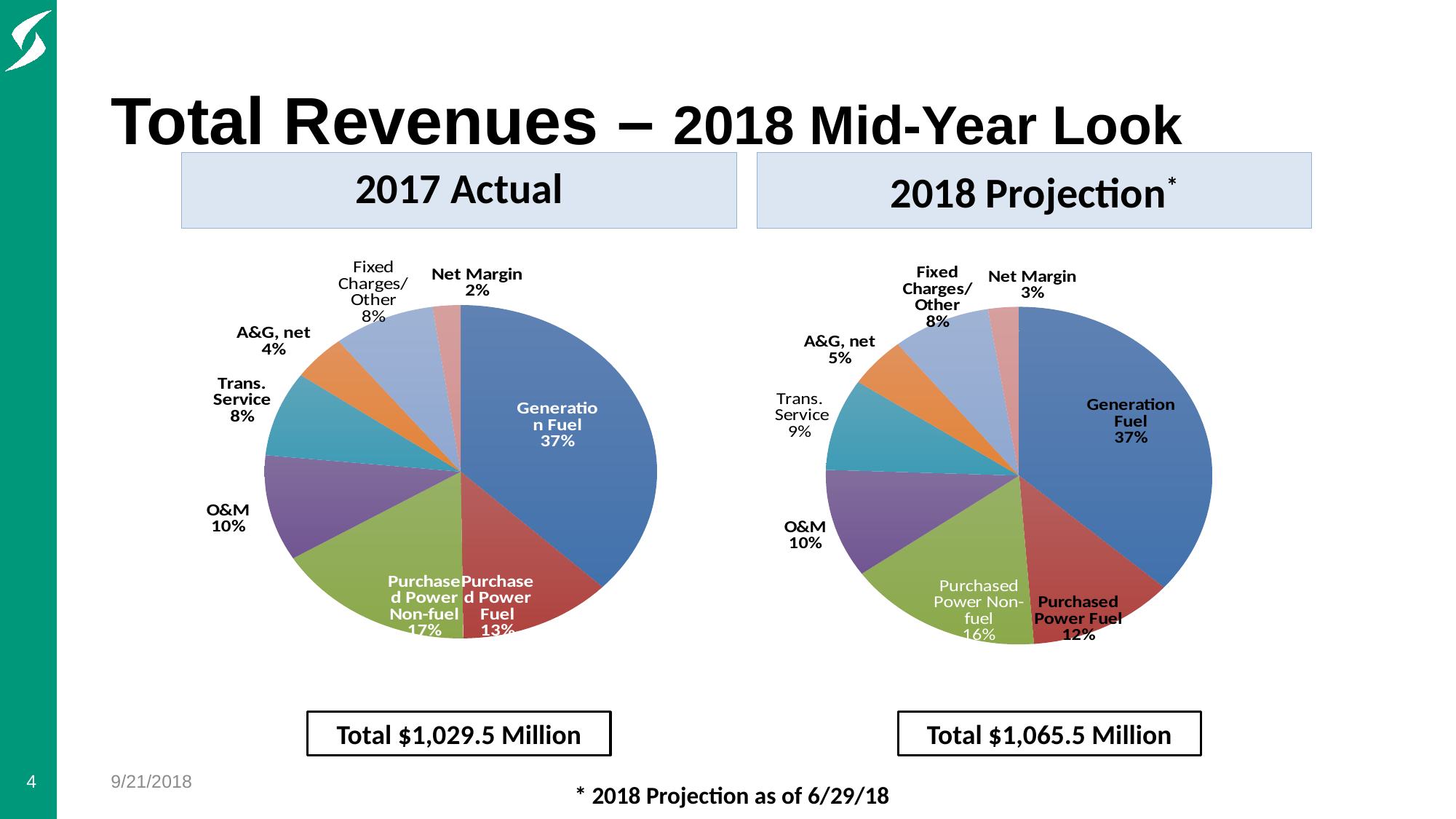

# Total Revenues – 2018 Mid-Year Look
2017 Actual
2018 Projection*

### Chart

| Category | 2017 Actual |
|---|---|
| Generation Fuel | 382.5 |
| Purchased Power Fuel | 130.1 |
| Purchased Power Non-fuel | 170.0 |
| O&M | 105.8 |
| Trans. Service | 85.0 |
| A&G, net | 46.0 |
| Fixed Charges/Other | 86.3 |
| Net Margin | 23.8 |

### Chart

| Category | 2018 Budget |
|---|---|
| Generation Fuel | 389.08 |
| Purchased Power Fuel | 130.61 |
| Purchased Power Non-Fuel | 174.34 |
| O&M | 110.94 |
| Trans. Service | 93.85 |
| A&G, net | 51.64 |
| Fixed Charges/Other | 87.53 |
| Net Margin | 27.54 |
Total $1,029.5 Million
Total $1,065.5 Million
4
9/21/2018
* 2018 Projection as of 6/29/18